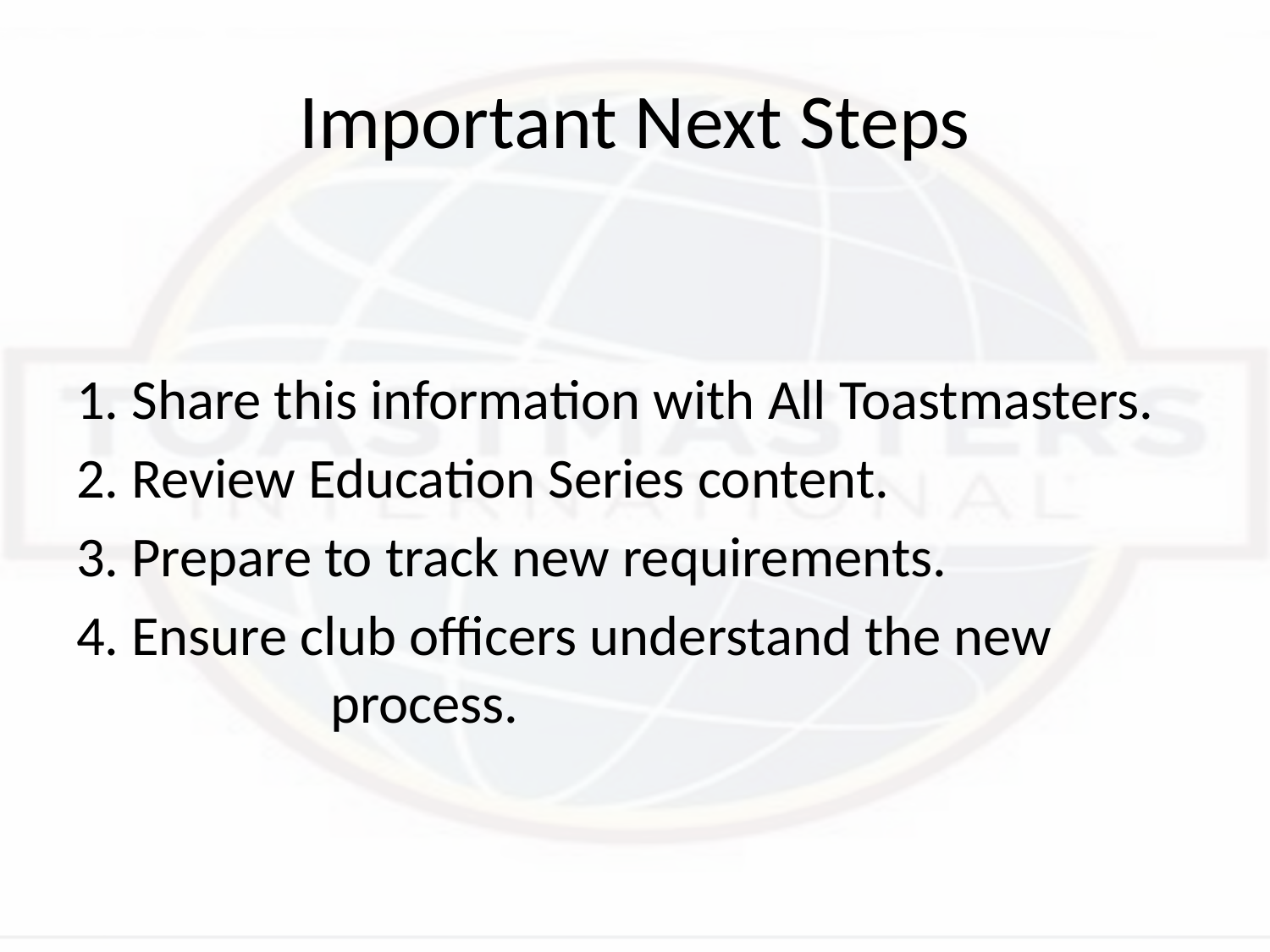

# Important Next Steps
1. Share this information with All Toastmasters.
2. Review Education Series content.
3. Prepare to track new requirements.
4. Ensure club officers understand the new 		     	process.